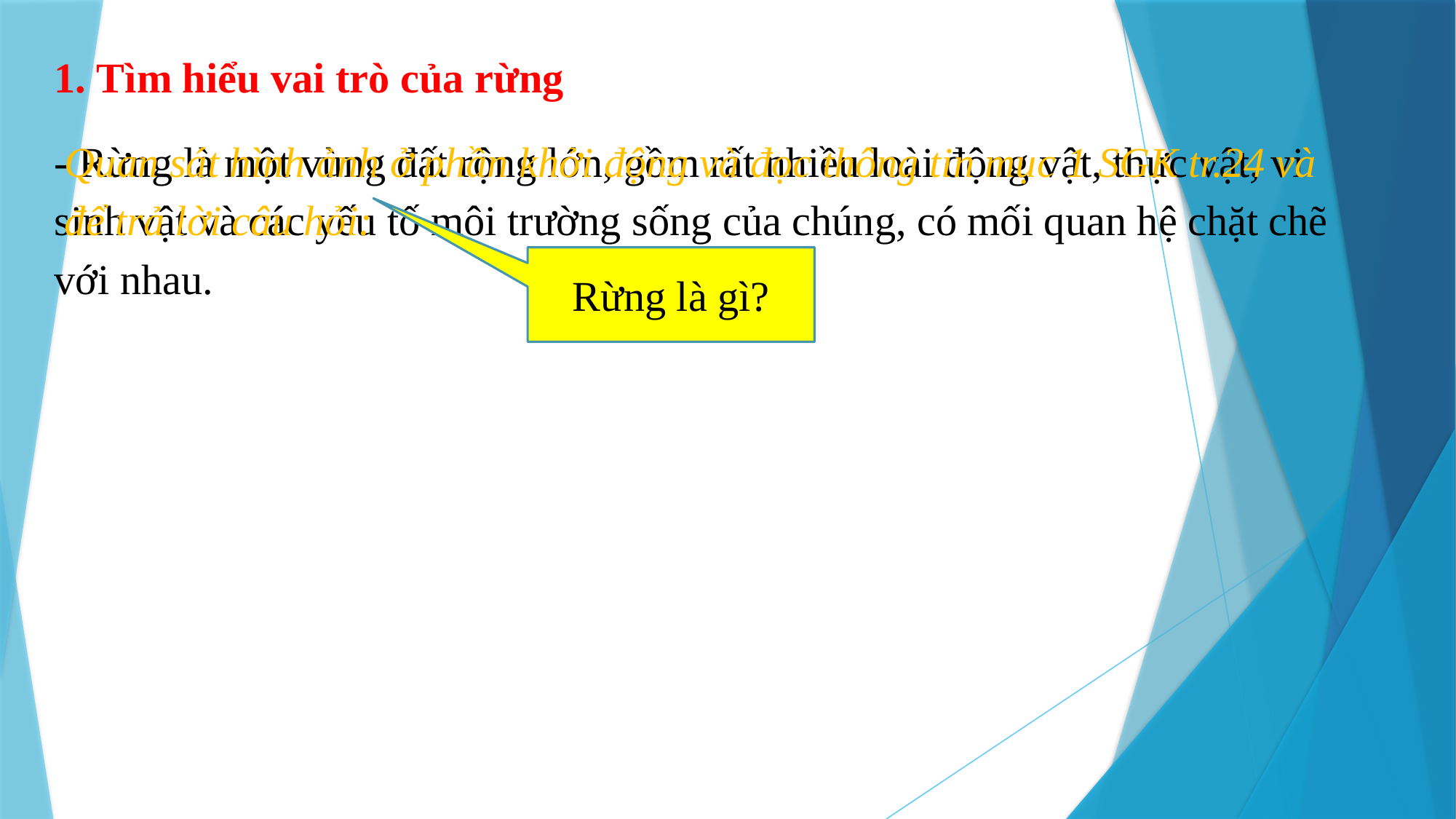

1. Tìm hiểu vai trò của rừng
- Rừng là một vùng đất rộng lớn, gồm rất nhiều loài động vật, thực vật, vi sinh vật và các yếu tố môi trường sống của chúng, có mối quan hệ chặt chẽ với nhau.
Quan sát hình ảnh ở phần khởi động và đọc thông tin mục 1 SGK tr.24 và để trả lời câu hỏi:
Rừng là gì?